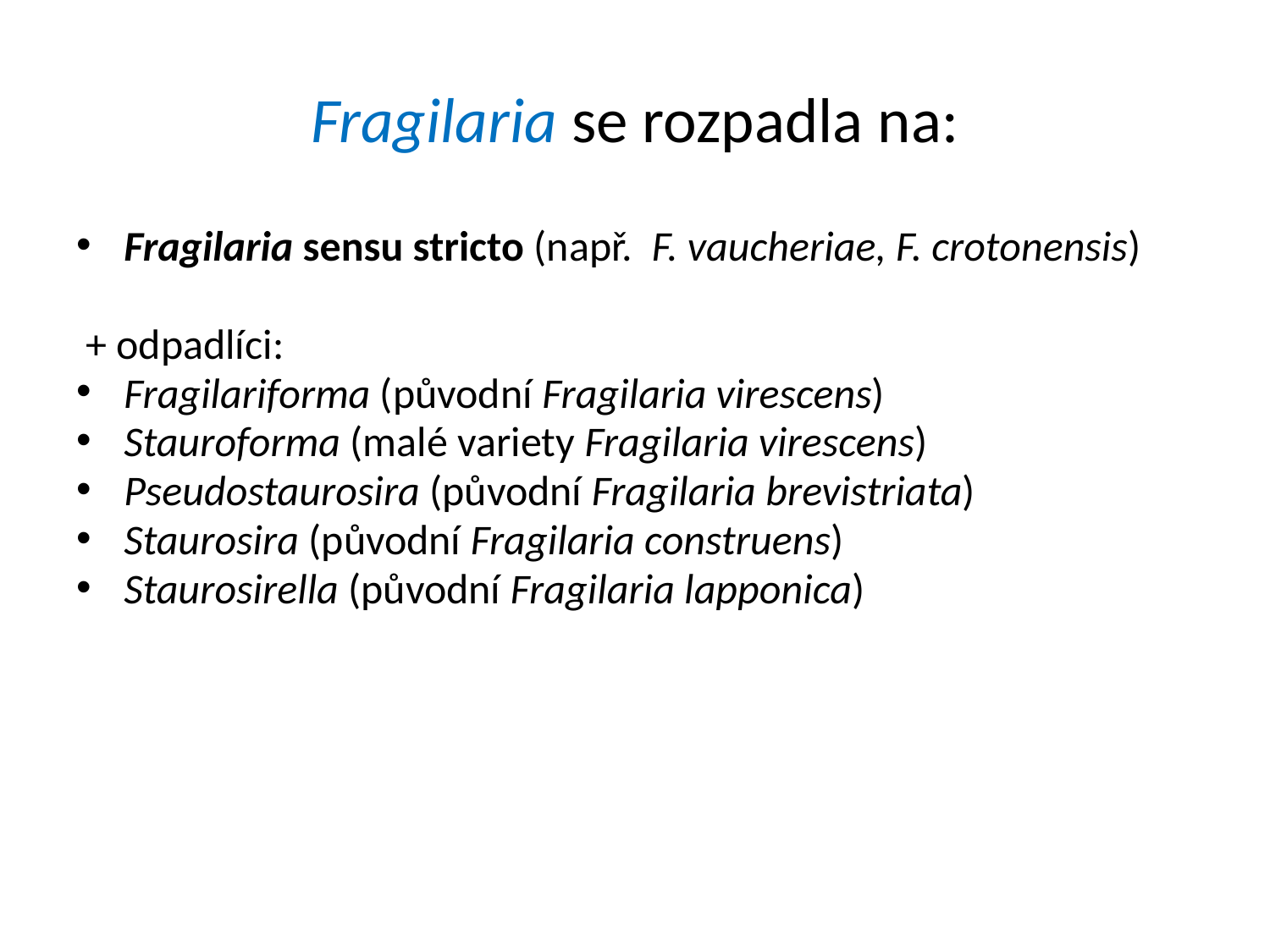

# Fragilaria se rozpadla na:
Fragilaria sensu stricto (např.  F. vaucheriae, F. crotonensis)

 + odpadlíci:
Fragilariforma (původní Fragilaria virescens)
Stauroforma (malé variety Fragilaria virescens)
Pseudostaurosira (původní Fragilaria brevistriata)
Staurosira (původní Fragilaria construens)
Staurosirella (původní Fragilaria lapponica)